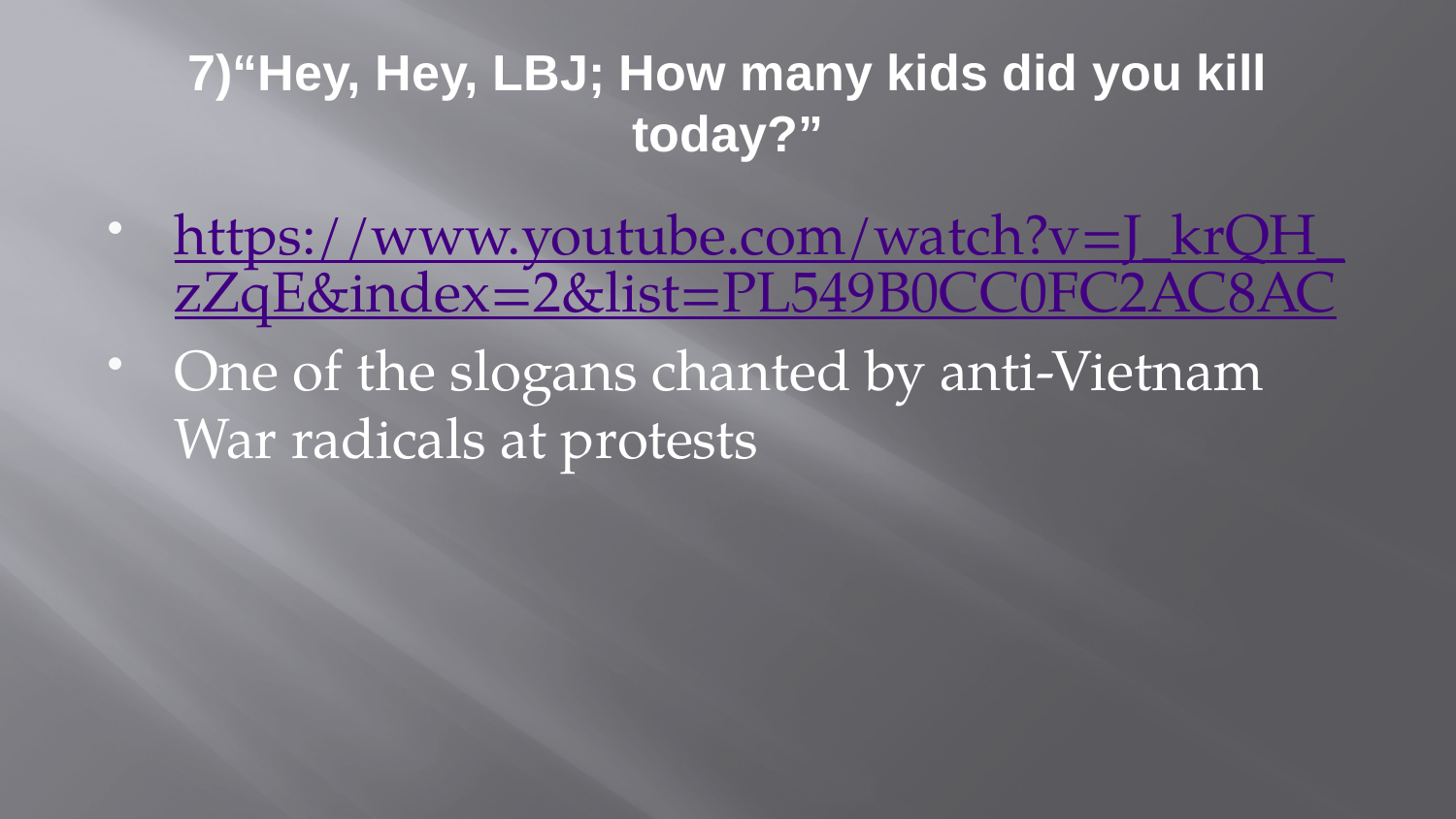

# 7)“Hey, Hey, LBJ; How many kids did you kill today?”
https://www.youtube.com/watch?v=J_krQH_zZqE&index=2&list=PL549B0CC0FC2AC8AC
One of the slogans chanted by anti-Vietnam War radicals at protests